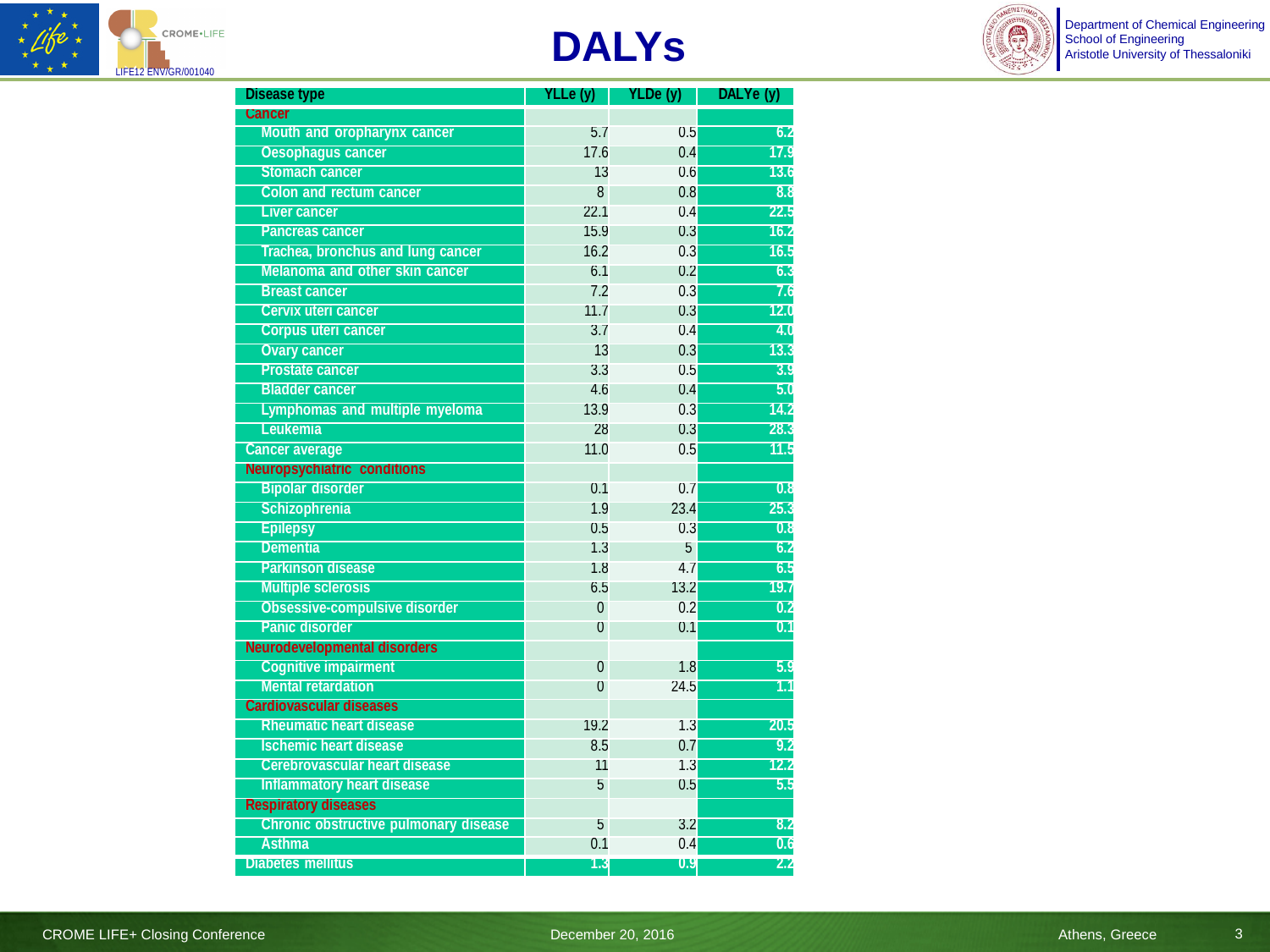

DALYs
| Disease type | YLLe (y) | YLDe (y) | DALYe (y) |
| --- | --- | --- | --- |
| Cancer |  |  |  |
| Mouth and oropharynx cancer | 5.7 | 0.5 | 6.2 |
| Oesophagus cancer | 17.6 | 0.4 | 17.9 |
| Stomach cancer | 13 | 0.6 | 13.6 |
| Colon and rectum cancer | 8 | 0.8 | 8.8 |
| Liver cancer | 22.1 | 0.4 | 22.5 |
| Pancreas cancer | 15.9 | 0.3 | 16.2 |
| Trachea, bronchus and lung cancer | 16.2 | 0.3 | 16.5 |
| Melanoma and other skin cancer | 6.1 | 0.2 | 6.3 |
| Breast cancer | 7.2 | 0.3 | 7.6 |
| Cervix uteri cancer | 11.7 | 0.3 | 12.0 |
| Corpus uteri cancer | 3.7 | 0.4 | 4.0 |
| Ovary cancer | 13 | 0.3 | 13.3 |
| Prostate cancer | 3.3 | 0.5 | 3.9 |
| Bladder cancer | 4.6 | 0.4 | 5.0 |
| Lymphomas and multiple myeloma | 13.9 | 0.3 | 14.2 |
| Leukemia | 28 | 0.3 | 28.3 |
| Cancer average | 11.0 | 0.5 | 11.5 |
| Neuropsychiatric conditions |  |  |  |
| Bipolar disorder | 0.1 | 0.7 | 0.8 |
| Schizophrenia | 1.9 | 23.4 | 25.3 |
| Epilepsy | 0.5 | 0.3 | 0.8 |
| Dementia | 1.3 | 5 | 6.2 |
| Parkinson disease | 1.8 | 4.7 | 6.5 |
| Multiple sclerosis | 6.5 | 13.2 | 19.7 |
| Obsessive-compulsive disorder | 0 | 0.2 | 0.2 |
| Panic disorder | 0 | 0.1 | 0.1 |
| Neurodevelopmental disorders |  |  |  |
| Cognitive impairment | 0 | 1.8 | 5.9 |
| Mental retardation | 0 | 24.5 | 1.1 |
| Cardiovascular diseases |  |  |  |
| Rheumatic heart disease | 19.2 | 1.3 | 20.5 |
| Ischemic heart disease | 8.5 | 0.7 | 9.2 |
| Cerebrovascular heart disease | 11 | 1.3 | 12.2 |
| Inflammatory heart disease | 5 | 0.5 | 5.5 |
| Respiratory diseases |  |  |  |
| Chronic obstructive pulmonary disease | 5 | 3.2 | 8.2 |
| Asthma | 0.1 | 0.4 | 0.6 |
| Diabetes mellitus | 1.3 | 0.9 | 2.2 |